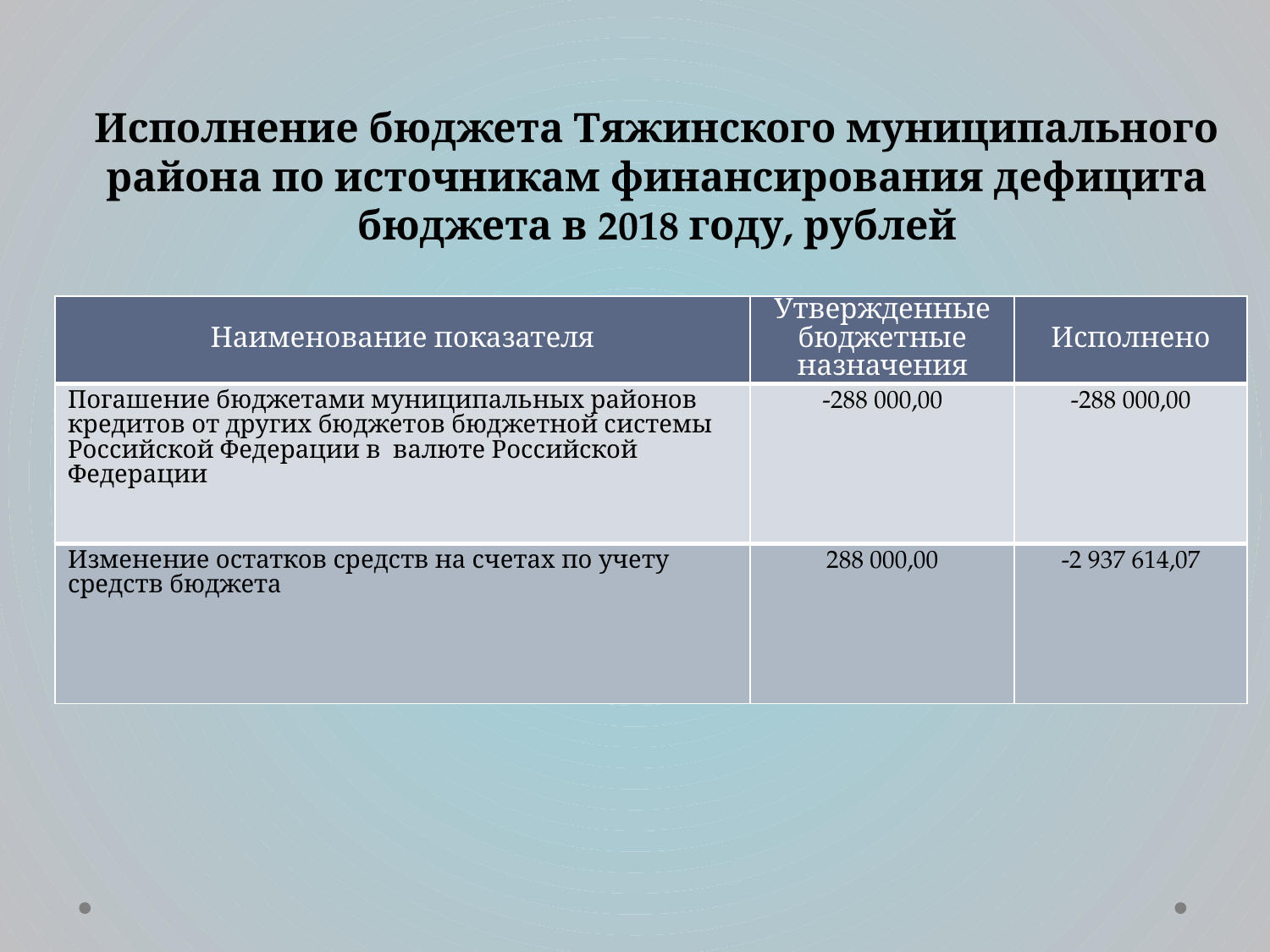

# Исполнение бюджета Тяжинского муниципального района по источникам финансирования дефицита бюджета в 2018 году, рублей
| Наименование показателя | Утвержденные бюджетные назначения | Исполнено |
| --- | --- | --- |
| Погашение бюджетами муниципальных районов кредитов от других бюджетов бюджетной системы Российской Федерации в валюте Российской Федерации | -288 000,00 | -288 000,00 |
| Изменение остатков средств на счетах по учету средств бюджета | 288 000,00 | -2 937 614,07 |